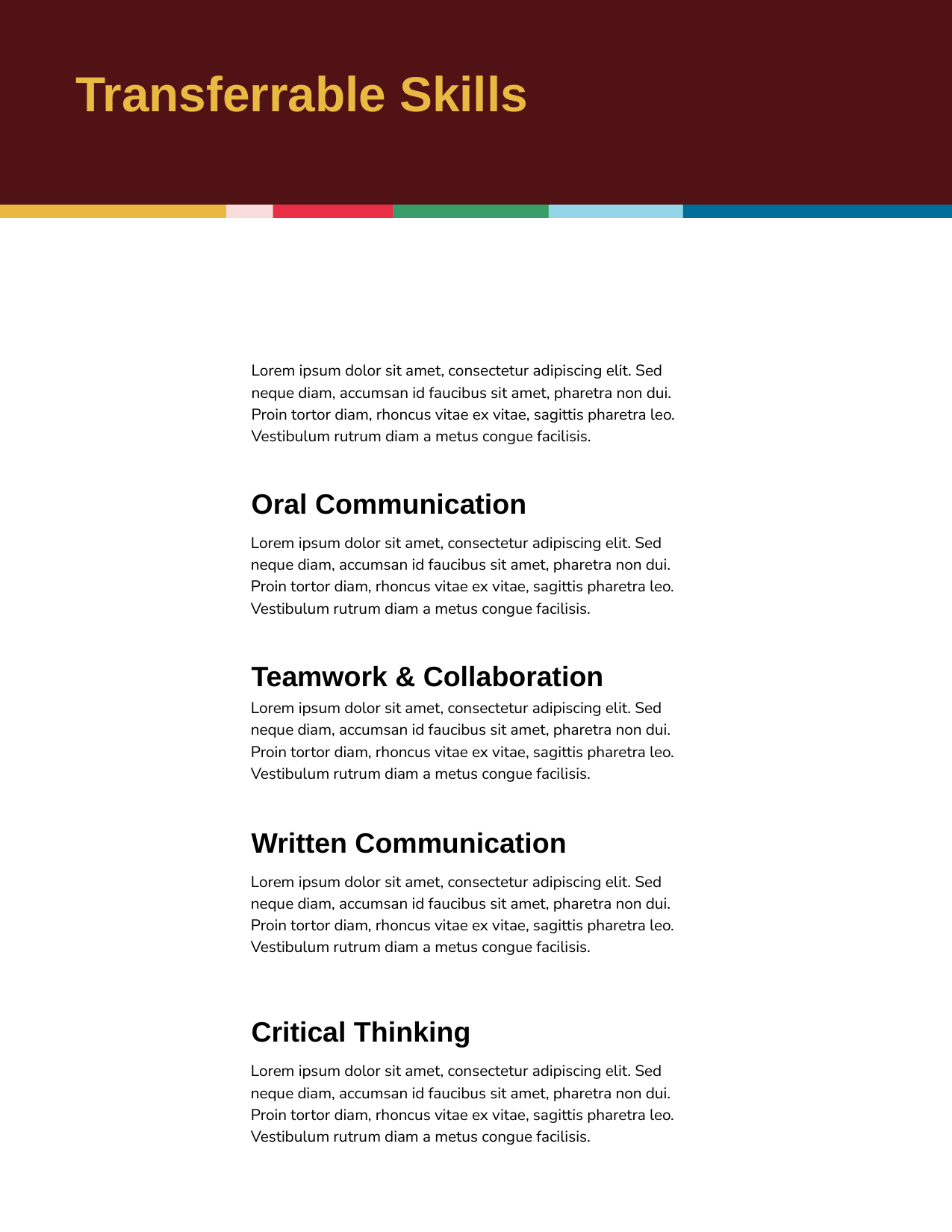

Transferrable Skills

Lorem ipsum dolor sit amet, consectetur adipiscing elit. Sed neque diam, accumsan id faucibus sit amet, pharetra non dui. Proin tortor diam, rhoncus vitae ex vitae, sagittis pharetra leo. Vestibulum rutrum diam a metus congue facilisis.

Oral Communication
Lorem ipsum dolor sit amet, consectetur adipiscing elit. Sed neque diam, accumsan id faucibus sit amet, pharetra non dui. Proin tortor diam, rhoncus vitae ex vitae, sagittis pharetra leo. Vestibulum rutrum diam a metus congue facilisis.

Teamwork & Collaboration
Lorem ipsum dolor sit amet, consectetur adipiscing elit. Sed neque diam, accumsan id faucibus sit amet, pharetra non dui. Proin tortor diam, rhoncus vitae ex vitae, sagittis pharetra leo. Vestibulum rutrum diam a metus congue facilisis.

Written Communication
Lorem ipsum dolor sit amet, consectetur adipiscing elit. Sed neque diam, accumsan id faucibus sit amet, pharetra non dui. Proin tortor diam, rhoncus vitae ex vitae, sagittis pharetra leo. Vestibulum rutrum diam a metus congue facilisis.

Critical Thinking
Lorem ipsum dolor sit amet, consectetur adipiscing elit. Sed neque diam, accumsan id faucibus sit amet, pharetra non dui. Proin tortor diam, rhoncus vitae ex vitae, sagittis pharetra leo. Vestibulum rutrum diam a metus congue facilisis.